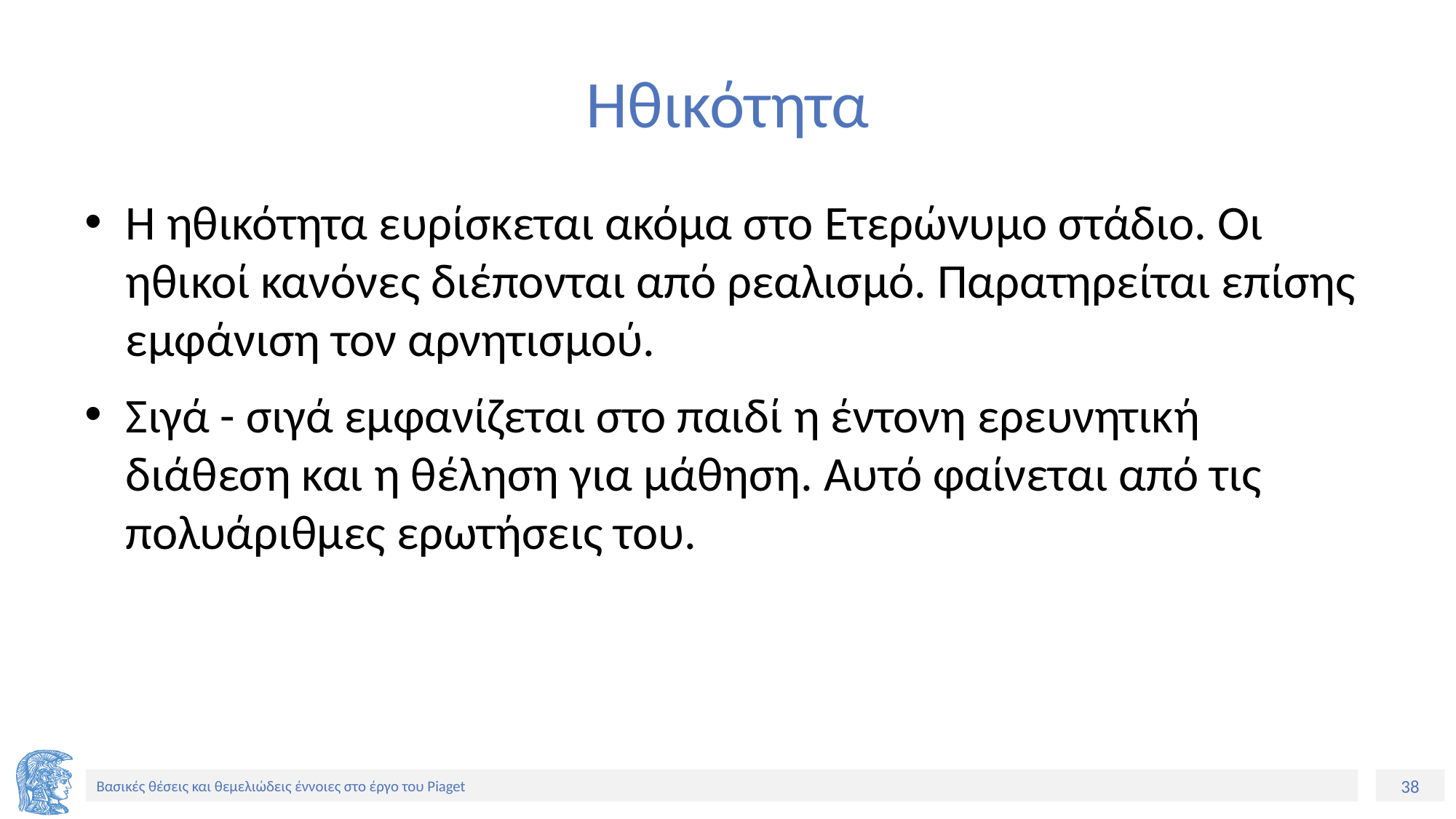

# Ηθικότητα
Η ηθικότητα ευρίσκεται ακόμα στο Ετερώνυμο στάδιο. Οι ηθικοί κανόνες διέπονται από ρεαλισμό. Παρατηρείται επίσης εμφάνιση τον αρνητισμού.
Σιγά - σιγά εμφανίζεται στο παιδί η έντονη ερευνητική διάθεση και η θέληση για μάθηση. Αυτό φαίνεται από τις πολυάριθμες ερωτήσεις του.